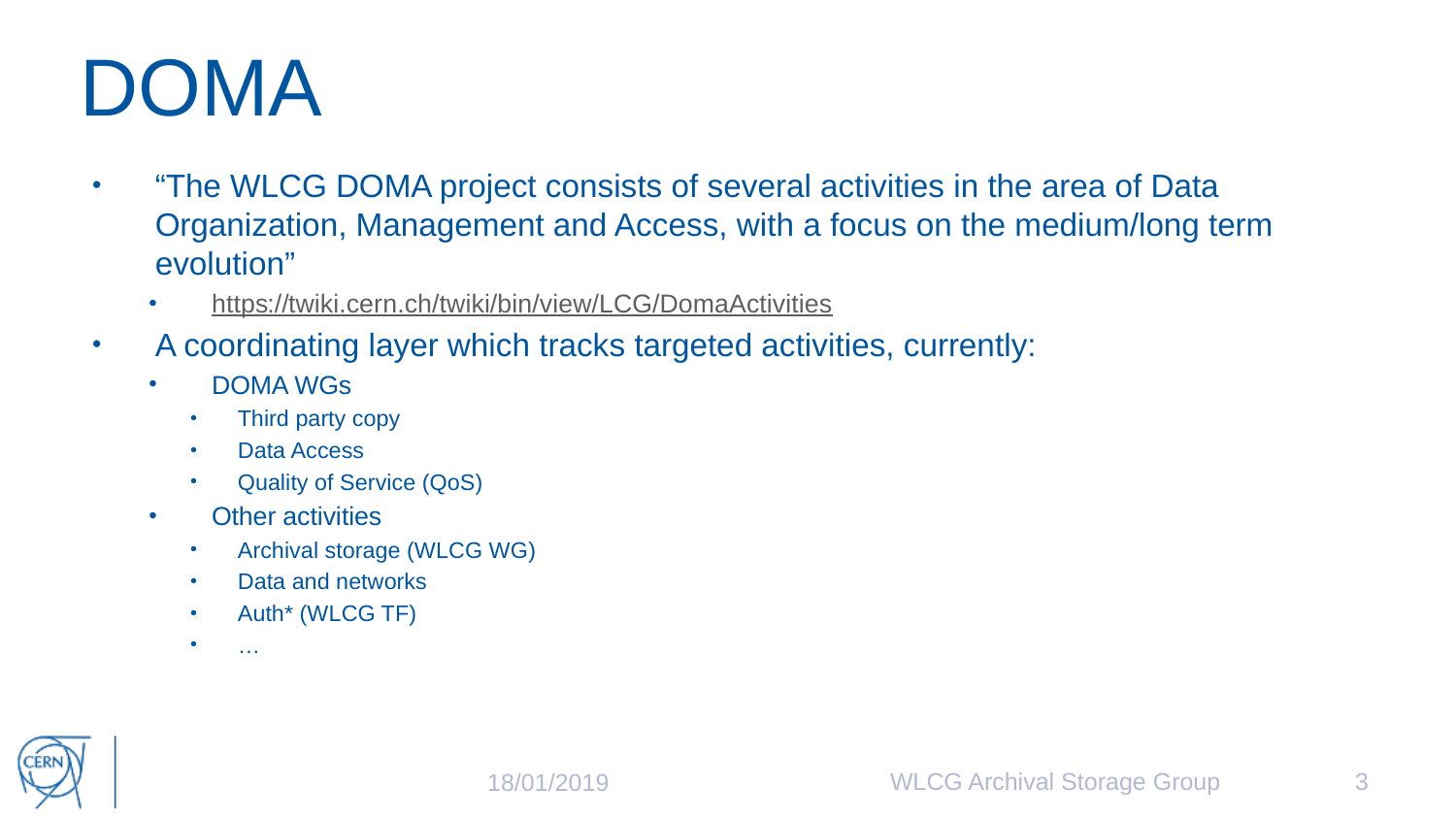

# DOMA
“The WLCG DOMA project consists of several activities in the area of Data Organization, Management and Access, with a focus on the medium/long term evolution”
https://twiki.cern.ch/twiki/bin/view/LCG/DomaActivities
A coordinating layer which tracks targeted activities, currently:
DOMA WGs
Third party copy
Data Access
Quality of Service (QoS)
Other activities
Archival storage (WLCG WG)
Data and networks
Auth* (WLCG TF)
…
WLCG Archival Storage Group
3
18/01/2019